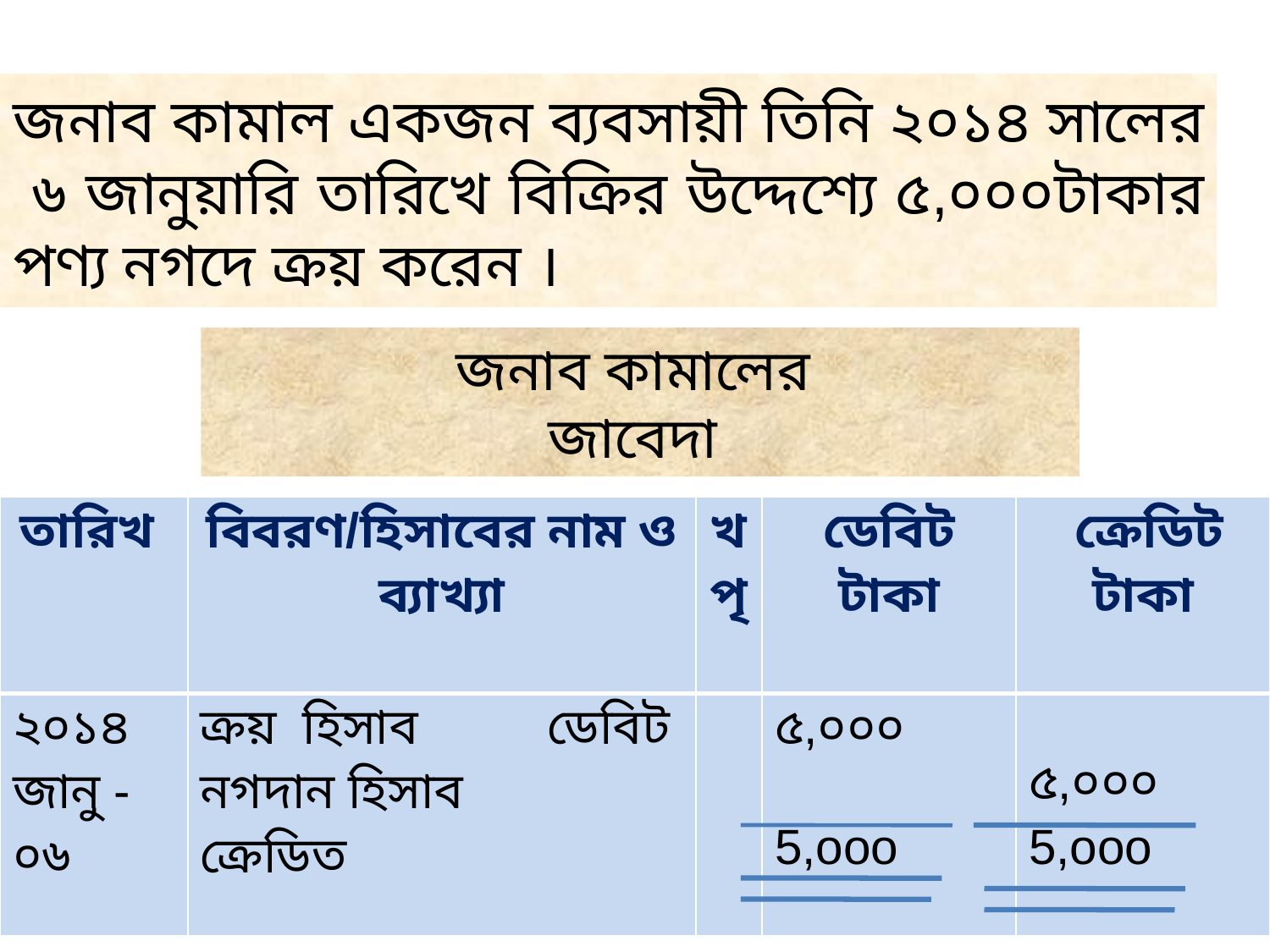

# জনাব কামাল একজন ব্যবসায়ী তিনি ২০১৪ সালের  ৬ জানুয়ারি তারিখে বিক্রির উদ্দেশ্যে ৫,০০০টাকার পণ্য নগদে ক্রয় করেন ।
জনাব কামালের
জাবেদা
| তারিখ | বিবরণ/হিসাবের নাম ও ব্যাখ্যা | খ পৃ | ডেবিট টাকা | ক্রেডিট টাকা |
| --- | --- | --- | --- | --- |
| ২০১৪ জানু -০৬ | ক্রয় হিসাব ডেবিট নগদান হিসাব ক্রেডিত |  | ৫,০০০ 5,ooo | ৫,০০০ 5,ooo |